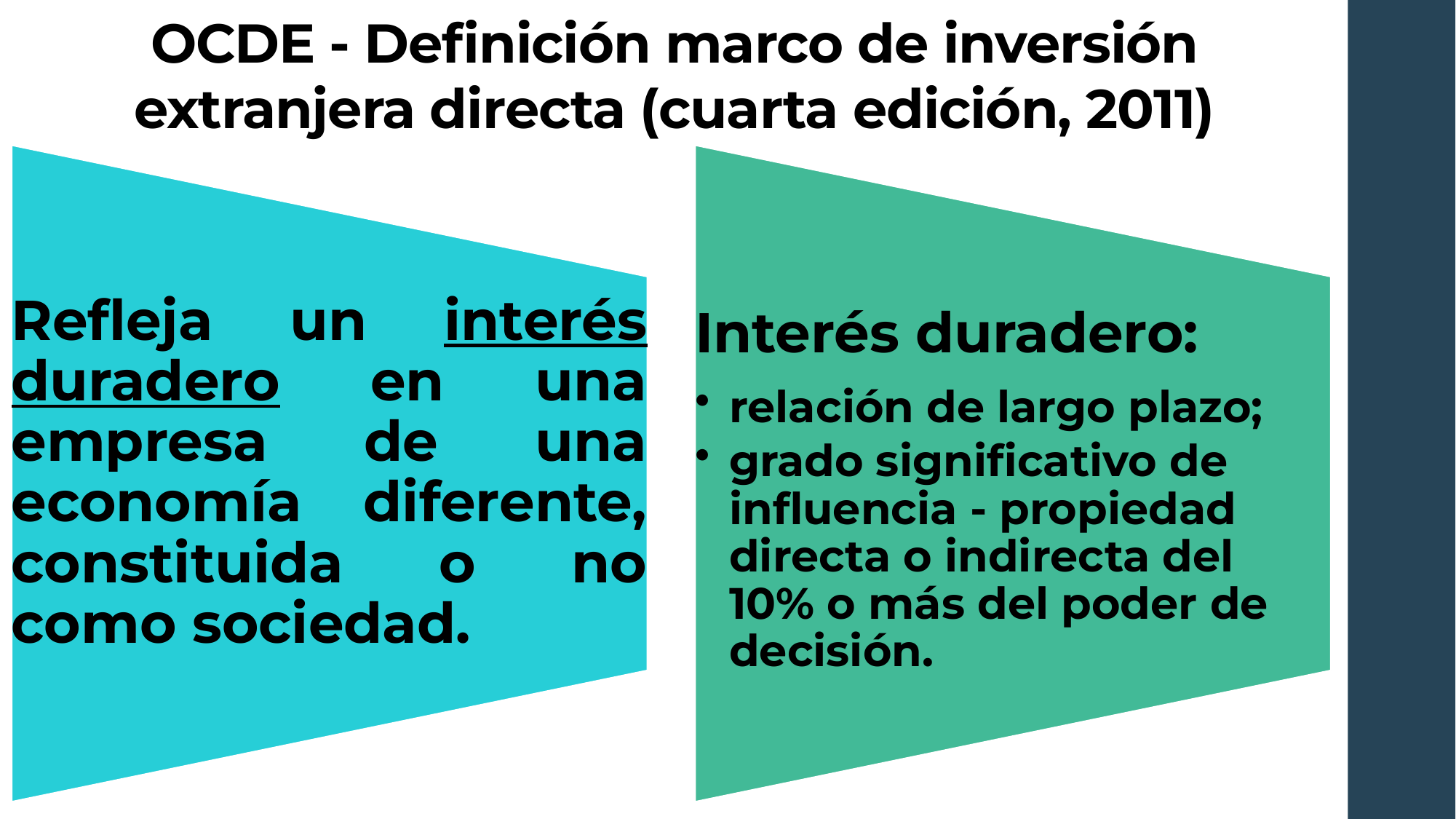

# OCDE - Definición marco de inversión extranjera directa (cuarta edición, 2011)
Refleja un interés duradero en una empresa de una economía diferente, constituida o no como sociedad.
Interés duradero:
relación de largo plazo;
grado significativo de influencia - propiedad directa o indirecta del 10% o más del poder de decisión.